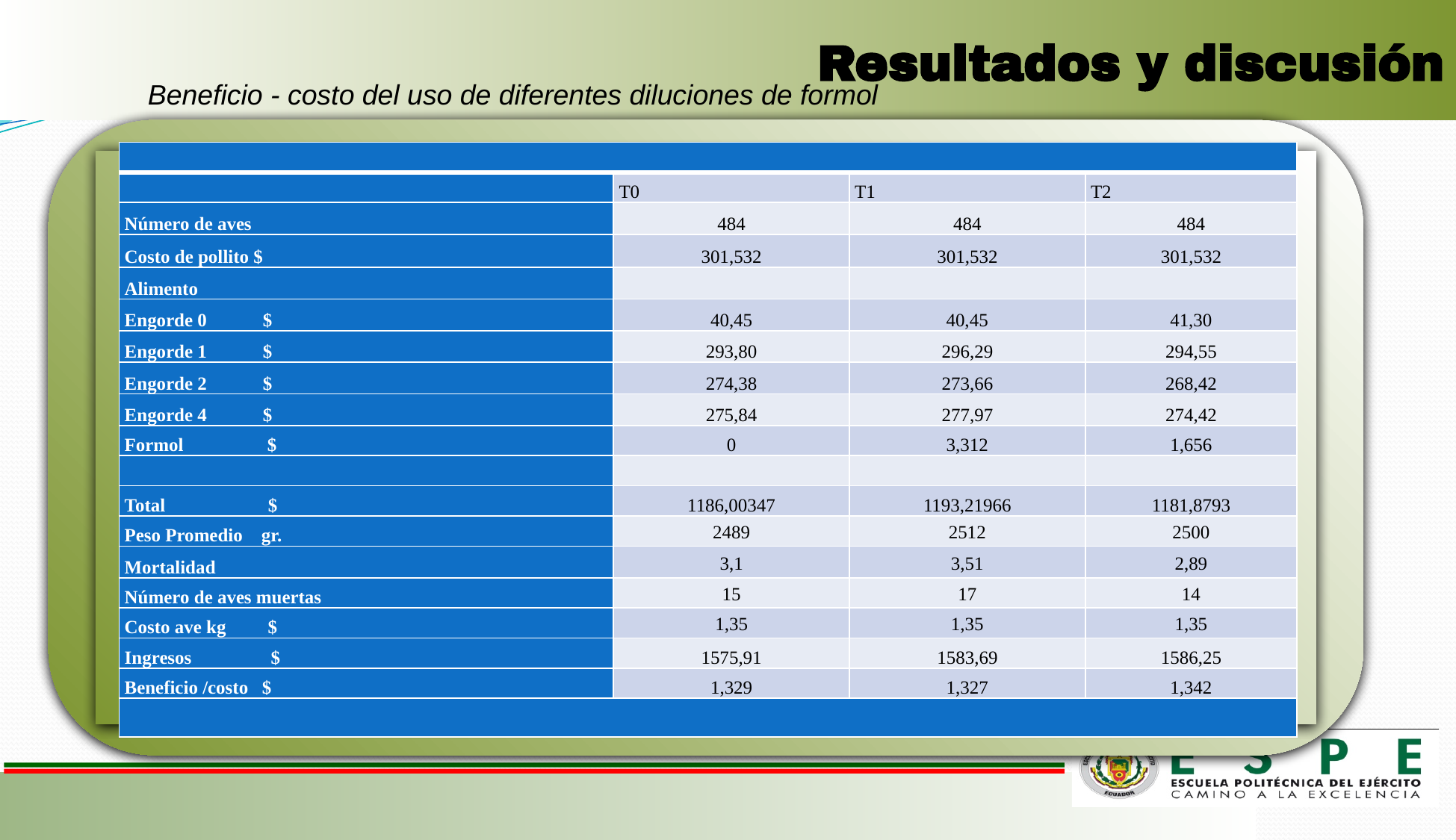

Resultados y discusión
Beneficio - costo del uso de diferentes diluciones de formol

|  |  |  |  |
| --- | --- | --- | --- |
|  | T0 | T1 | T2 |
| Número de aves | 484 | 484 | 484 |
| Costo de pollito $ | 301,532 | 301,532 | 301,532 |
| Alimento |  |  |  |
| Engorde 0 $ | 40,45 | 40,45 | 41,30 |
| Engorde 1 $ | 293,80 | 296,29 | 294,55 |
| Engorde 2 $ | 274,38 | 273,66 | 268,42 |
| Engorde 4 $ | 275,84 | 277,97 | 274,42 |
| Formol $ | 0 | 3,312 | 1,656 |
|  |  |  |  |
| Total $ | 1186,00347 | 1193,21966 | 1181,8793 |
| Peso Promedio gr. | 2489 | 2512 | 2500 |
| Mortalidad | 3,1 | 3,51 | 2,89 |
| Número de aves muertas | 15 | 17 | 14 |
| Costo ave kg $ | 1,35 | 1,35 | 1,35 |
| Ingresos $ | 1575,91 | 1583,69 | 1586,25 |
| Beneficio /costo $ | 1,329 | 1,327 | 1,342 |
|  |  |  |  |